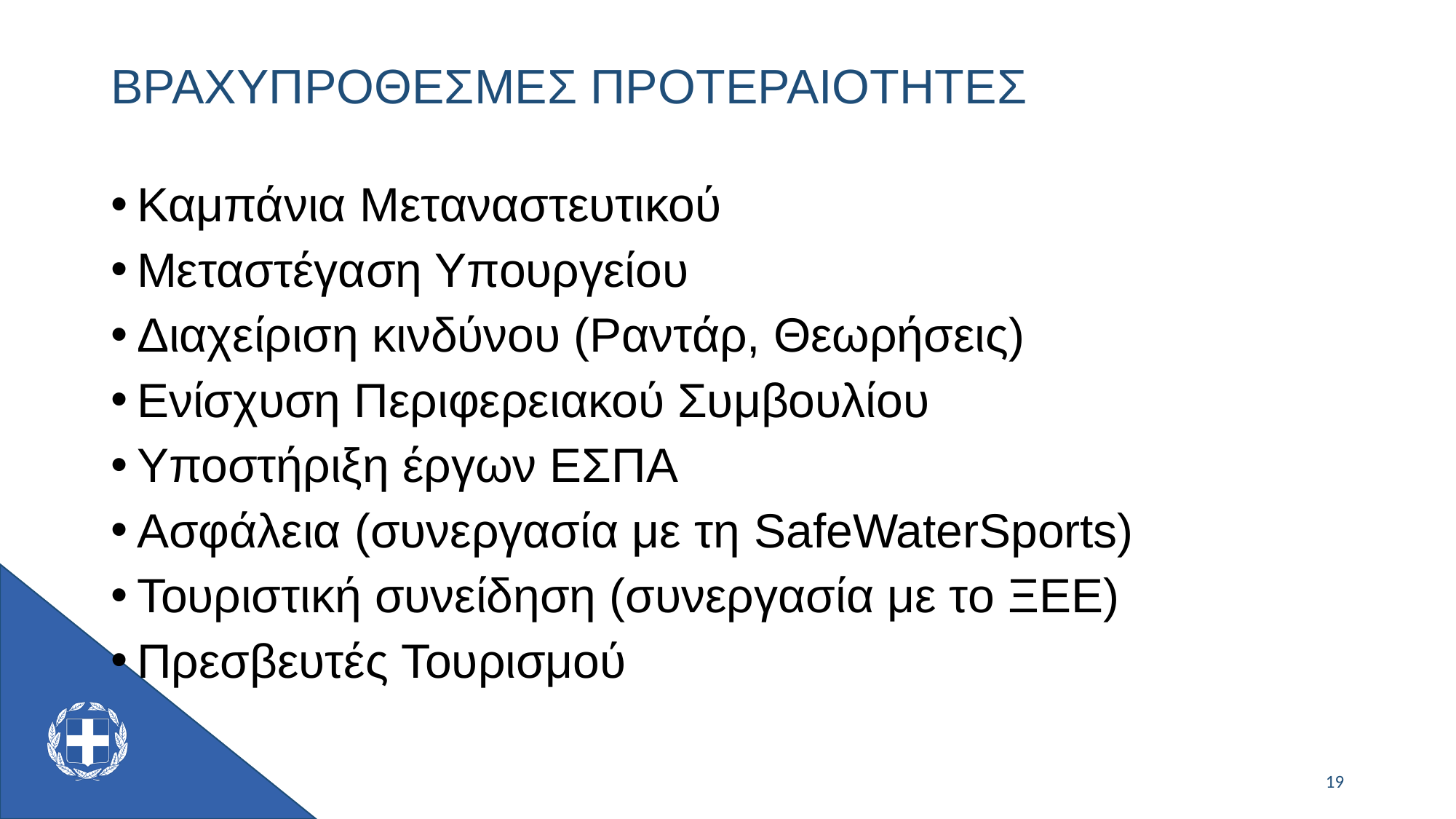

# ΒΡΑΧΥΠΡΟΘΕΣΜΕΣ ΠΡΟΤΕΡΑΙΟΤΗΤΕΣ
Καμπάνια Μεταναστευτικού
Μεταστέγαση Υπουργείου
Διαχείριση κινδύνου (Ραντάρ, Θεωρήσεις)
Ενίσχυση Περιφερειακού Συμβουλίου
Υποστήριξη έργων ΕΣΠΑ
Ασφάλεια (συνεργασία με τη SafeWaterSports)
Τουριστική συνείδηση (συνεργασία με το ΞΕΕ)
Πρεσβευτές Τουρισμού
19